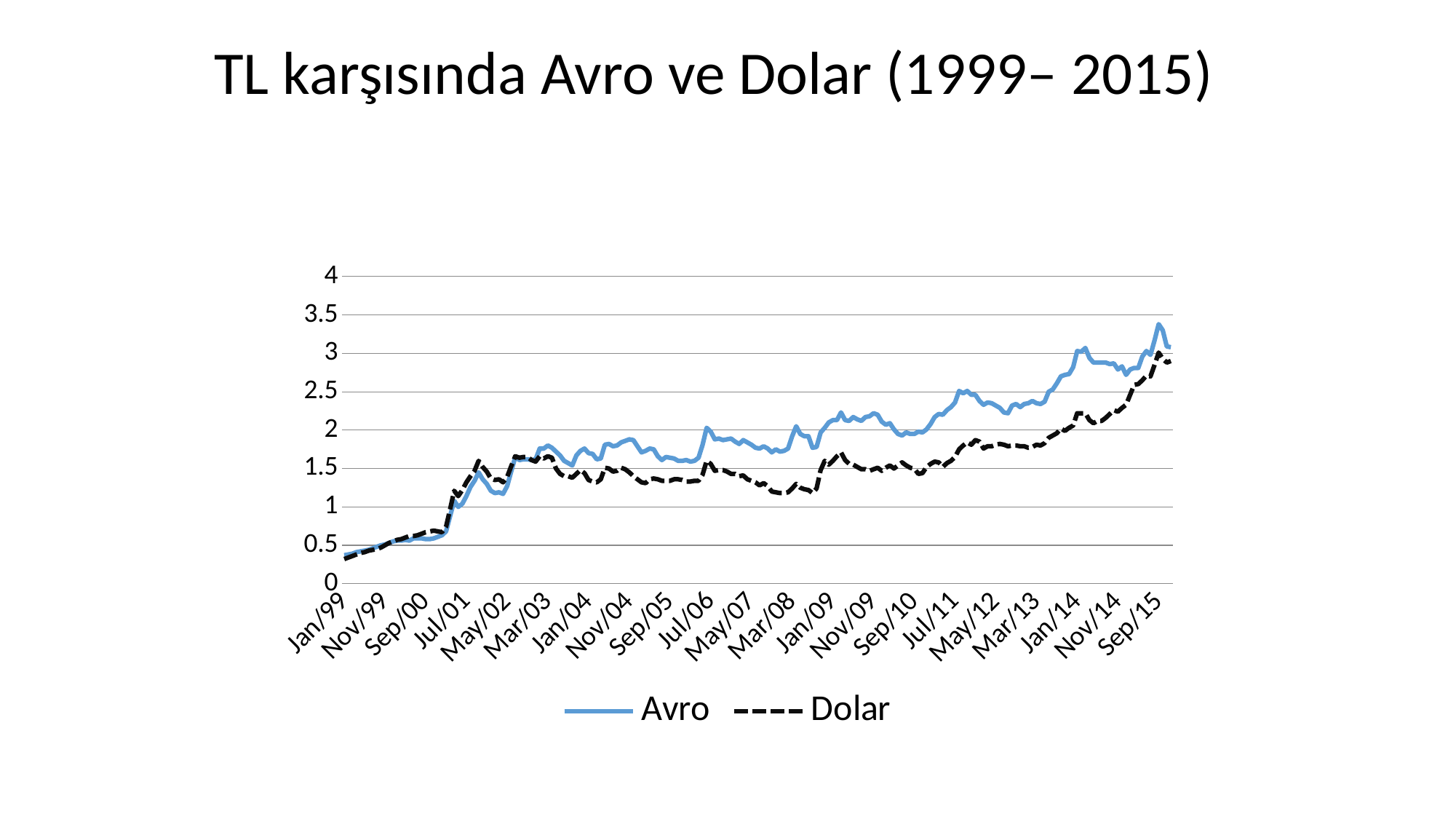

# TL karşısında Avro ve Dolar (1999– 2015)

### Chart

| Category | Avro | Dolar |
|---|---|---|
| 36161 | 0.3700000000000001 | 0.3200000000000001 |
| 36192 | 0.3800000000000001 | 0.34 |
| 36220 | 0.3900000000000001 | 0.3600000000000001 |
| 36251 | 0.4100000000000001 | 0.3800000000000001 |
| 36281 | 0.4200000000000001 | 0.4 |
| 36312 | 0.4300000000000001 | 0.4100000000000001 |
| 36342 | 0.44 | 0.4300000000000001 |
| 36373 | 0.46 | 0.44 |
| 36404 | 0.4800000000000001 | 0.45 |
| 36434 | 0.5 | 0.4700000000000001 |
| 36465 | 0.51 | 0.5 |
| 36495 | 0.53 | 0.53 |
| 36526 | 0.55 | 0.55 |
| 36557 | 0.56 | 0.57 |
| 36586 | 0.56 | 0.5800000000000001 |
| 36617 | 0.57 | 0.6000000000000002 |
| 36647 | 0.56 | 0.6200000000000002 |
| 36678 | 0.59 | 0.6200000000000002 |
| 36708 | 0.59 | 0.6300000000000002 |
| 36739 | 0.59 | 0.6500000000000002 |
| 36770 | 0.5800000000000001 | 0.6700000000000003 |
| 36800 | 0.5800000000000001 | 0.68 |
| 36831 | 0.59 | 0.6900000000000002 |
| 36861 | 0.6100000000000002 | 0.68 |
| 36892 | 0.6300000000000002 | 0.6700000000000003 |
| 36923 | 0.68 | 0.7400000000000002 |
| 36951 | 0.88 | 0.9700000000000002 |
| 36982 | 1.08 | 1.21 |
| 37012 | 1.0 | 1.1399999999999995 |
| 37043 | 1.04 | 1.22 |
| 37073 | 1.1399999999999995 | 1.32 |
| 37104 | 1.26 | 1.4 |
| 37135 | 1.34 | 1.47 |
| 37165 | 1.45 | 1.6 |
| 37196 | 1.36 | 1.52 |
| 37226 | 1.3 | 1.46 |
| 37257 | 1.21 | 1.37 |
| 37288 | 1.1800000000000004 | 1.35 |
| 37316 | 1.1900000000000004 | 1.36 |
| 37347 | 1.1700000000000004 | 1.32 |
| 37377 | 1.27 | 1.3900000000000001 |
| 37408 | 1.46 | 1.53 |
| 37438 | 1.6500000000000001 | 1.6600000000000001 |
| 37469 | 1.61 | 1.6400000000000001 |
| 37500 | 1.62 | 1.6500000000000001 |
| 37530 | 1.62 | 1.6500000000000001 |
| 37561 | 1.61 | 1.61 |
| 37591 | 1.62 | 1.59 |
| 37622 | 1.76 | 1.6600000000000001 |
| 37653 | 1.76 | 1.6300000000000001 |
| 37681 | 1.8 | 1.6600000000000001 |
| 37712 | 1.77 | 1.6400000000000001 |
| 37742 | 1.72 | 1.5 |
| 37773 | 1.6700000000000004 | 1.43 |
| 37803 | 1.6 | 1.4 |
| 37834 | 1.57 | 1.4 |
| 37865 | 1.54 | 1.3800000000000001 |
| 37895 | 1.6700000000000004 | 1.43 |
| 37926 | 1.73 | 1.48 |
| 37956 | 1.76 | 1.44 |
| 37987 | 1.7 | 1.35 |
| 38018 | 1.6900000000000004 | 1.33 |
| 38047 | 1.62 | 1.32 |
| 38078 | 1.6300000000000001 | 1.36 |
| 38108 | 1.81 | 1.51 |
| 38139 | 1.82 | 1.5 |
| 38169 | 1.79 | 1.46 |
| 38200 | 1.8 | 1.47 |
| 38231 | 1.84 | 1.51 |
| 38261 | 1.86 | 1.49 |
| 38292 | 1.8800000000000001 | 1.45 |
| 38322 | 1.87 | 1.4 |
| 38353 | 1.79 | 1.36 |
| 38384 | 1.71 | 1.32 |
| 38412 | 1.73 | 1.31 |
| 38443 | 1.76 | 1.36 |
| 38473 | 1.75 | 1.37 |
| 38504 | 1.6600000000000001 | 1.36 |
| 38534 | 1.61 | 1.34 |
| 38565 | 1.6500000000000001 | 1.34 |
| 38596 | 1.6400000000000001 | 1.34 |
| 38626 | 1.6300000000000001 | 1.36 |
| 38657 | 1.6 | 1.36 |
| 38687 | 1.6 | 1.35 |
| 38718 | 1.61 | 1.33 |
| 38749 | 1.59 | 1.33 |
| 38777 | 1.6 | 1.34 |
| 38808 | 1.6400000000000001 | 1.34 |
| 38838 | 1.81 | 1.42 |
| 38869 | 2.03 | 1.6 |
| 38899 | 1.9800000000000004 | 1.56 |
| 38930 | 1.8800000000000001 | 1.47 |
| 38961 | 1.8900000000000001 | 1.48 |
| 38991 | 1.87 | 1.48 |
| 39022 | 1.8800000000000001 | 1.46 |
| 39052 | 1.8900000000000001 | 1.43 |
| 39083 | 1.85 | 1.43 |
| 39114 | 1.82 | 1.4 |
| 39142 | 1.87 | 1.41 |
| 39173 | 1.84 | 1.36 |
| 39203 | 1.81 | 1.34 |
| 39234 | 1.77 | 1.32 |
| 39264 | 1.76 | 1.28 |
| 39295 | 1.79 | 1.31 |
| 39326 | 1.76 | 1.27 |
| 39356 | 1.71 | 1.2 |
| 39387 | 1.75 | 1.1900000000000004 |
| 39417 | 1.72 | 1.1800000000000004 |
| 39448 | 1.73 | 1.1800000000000004 |
| 39479 | 1.76 | 1.1900000000000004 |
| 39508 | 1.9200000000000004 | 1.24 |
| 39539 | 2.05 | 1.3 |
| 39569 | 1.9500000000000004 | 1.25 |
| 39600 | 1.9200000000000004 | 1.23 |
| 39630 | 1.9200000000000004 | 1.22 |
| 39661 | 1.77 | 1.1800000000000004 |
| 39692 | 1.78 | 1.24 |
| 39722 | 1.9700000000000004 | 1.48 |
| 39753 | 2.03 | 1.6 |
| 39783 | 2.1 | 1.55 |
| 39814 | 2.13 | 1.6 |
| 39845 | 2.13 | 1.6600000000000001 |
| 39873 | 2.23 | 1.71 |
| 39904 | 2.13 | 1.61 |
| 39934 | 2.12 | 1.56 |
| 39965 | 2.17 | 1.55 |
| 39995 | 2.14 | 1.52 |
| 40026 | 2.12 | 1.49 |
| 40057 | 2.17 | 1.49 |
| 40087 | 2.18 | 1.47 |
| 40118 | 2.22 | 1.49 |
| 40148 | 2.2 | 1.51 |
| 40179 | 2.11 | 1.47 |
| 40210 | 2.07 | 1.51 |
| 40238 | 2.09 | 1.54 |
| 40269 | 2.01 | 1.5 |
| 40299 | 1.9500000000000004 | 1.54 |
| 40330 | 1.9300000000000004 | 1.58 |
| 40360 | 1.9700000000000004 | 1.54 |
| 40391 | 1.9500000000000004 | 1.51 |
| 40422 | 1.9500000000000004 | 1.5 |
| 40452 | 1.9800000000000004 | 1.43 |
| 40483 | 1.9700000000000004 | 1.44 |
| 40513 | 2.01 | 1.52 |
| 40544 | 2.08 | 1.56 |
| 40575 | 2.17 | 1.59 |
| 40603 | 2.21 | 1.58 |
| 40634 | 2.2 | 1.52 |
| 40664 | 2.26 | 1.57 |
| 40695 | 2.3 | 1.6 |
| 40725 | 2.36 | 1.6500000000000001 |
| 40756 | 2.51 | 1.75 |
| 40787 | 2.48 | 1.8 |
| 40817 | 2.51 | 1.84 |
| 40848 | 2.46 | 1.81 |
| 40878 | 2.46 | 1.87 |
| 40909 | 2.38 | 1.85 |
| 40940 | 2.329999999999999 | 1.76 |
| 40969 | 2.36 | 1.79 |
| 41000 | 2.349999999999999 | 1.79 |
| 41030 | 2.319999999999999 | 1.81 |
| 41061 | 2.29 | 1.82 |
| 41091 | 2.23 | 1.81 |
| 41122 | 2.22 | 1.79 |
| 41153 | 2.319999999999999 | 1.8 |
| 41183 | 2.34 | 1.8 |
| 41214 | 2.3 | 1.79 |
| 41244 | 2.34 | 1.79 |
| 41275 | 2.349999999999999 | 1.77 |
| 41306 | 2.38 | 1.78 |
| 41334 | 2.349999999999999 | 1.81 |
| 41365 | 2.34 | 1.8 |
| 41395 | 2.3699999999999997 | 1.83 |
| 41426 | 2.5 | 1.9000000000000001 |
| 41456 | 2.53 | 1.9300000000000004 |
| 41487 | 2.61 | 1.9600000000000004 |
| 41518 | 2.7 | 2.02 |
| 41548 | 2.72 | 1.9900000000000004 |
| 41579 | 2.73 | 2.03 |
| 41609 | 2.82 | 2.06 |
| 41640 | 3.03 | 2.22 |
| 41671 | 3.02 | 2.22 |
| 41699 | 3.07 | 2.22 |
| 41730 | 2.94 | 2.13 |
| 41760 | 2.88 | 2.09 |
| 41791 | 2.88 | 2.12 |
| 41821 | 2.88 | 2.12 |
| 41852 | 2.88 | 2.16 |
| 41883 | 2.86 | 2.21 |
| 41913 | 2.8699999999999997 | 2.26 |
| 41944 | 2.79 | 2.24 |
| 41974 | 2.829999999999999 | 2.29 |
| 42005 | 2.72 | 2.329999999999999 |
| 42036 | 2.79 | 2.46 |
| 42064 | 2.809999999999999 | 2.59 |
| 42095 | 2.809999999999999 | 2.6 |
| 42125 | 2.96 | 2.65 |
| 42156 | 3.03 | 2.71 |
| 42186 | 2.98 | 2.7 |
| 42217 | 3.17 | 2.849999999999999 |
| 42248 | 3.38 | 3.01 |
| 42278 | 3.3 | 2.9299999999999997 |
| 42309 | 3.09 | 2.88 |
| 42339 | 3.08 | 2.9 |